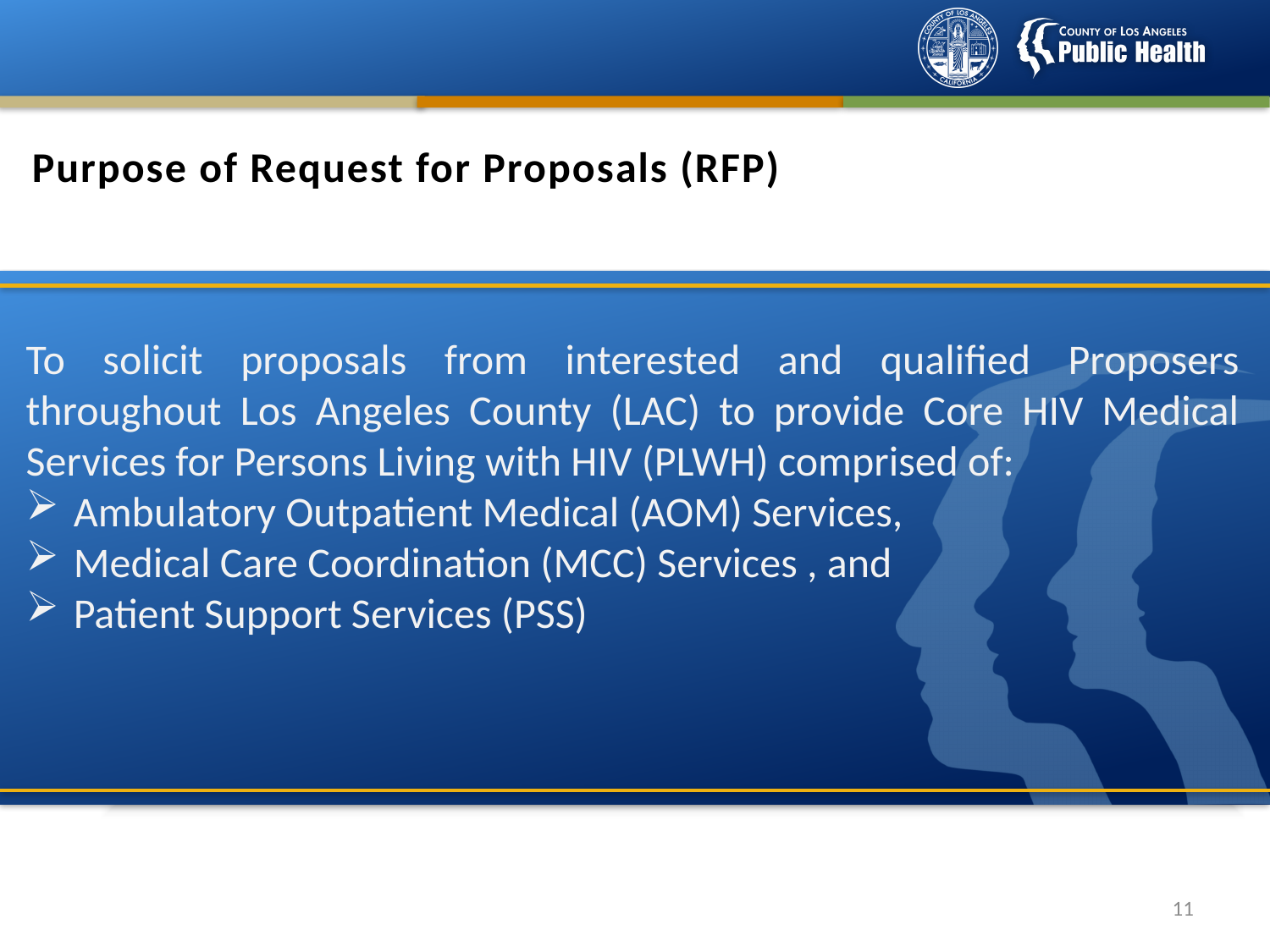

Purpose of Request for Proposals (RFP)

To solicit proposals from interested and qualified Proposers throughout Los Angeles County (LAC) to provide Core HIV Medical Services for Persons Living with HIV (PLWH) comprised of:
Ambulatory Outpatient Medical (AOM) Services,
Medical Care Coordination (MCC) Services , and
Patient Support Services (PSS)

11